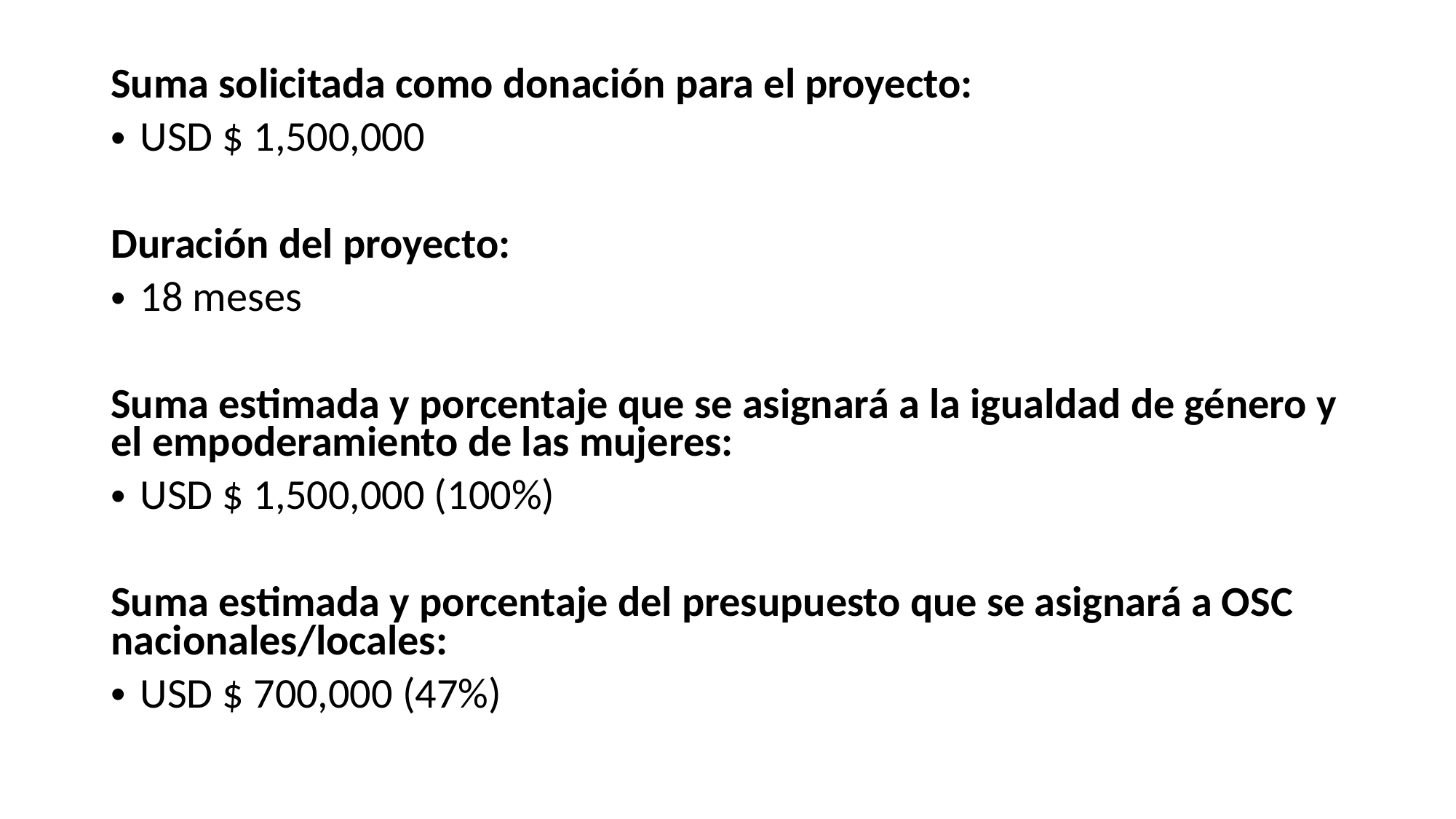

Suma solicitada como donación para el proyecto:
USD $ 1,500,000

Duración del proyecto:
18 meses

Suma estimada y porcentaje que se asignará a la igualdad de género y el empoderamiento de las mujeres:
USD $ 1,500,000 (100%)

Suma estimada y porcentaje del presupuesto que se asignará a OSC nacionales/locales:
USD $ 700,000 (47%)